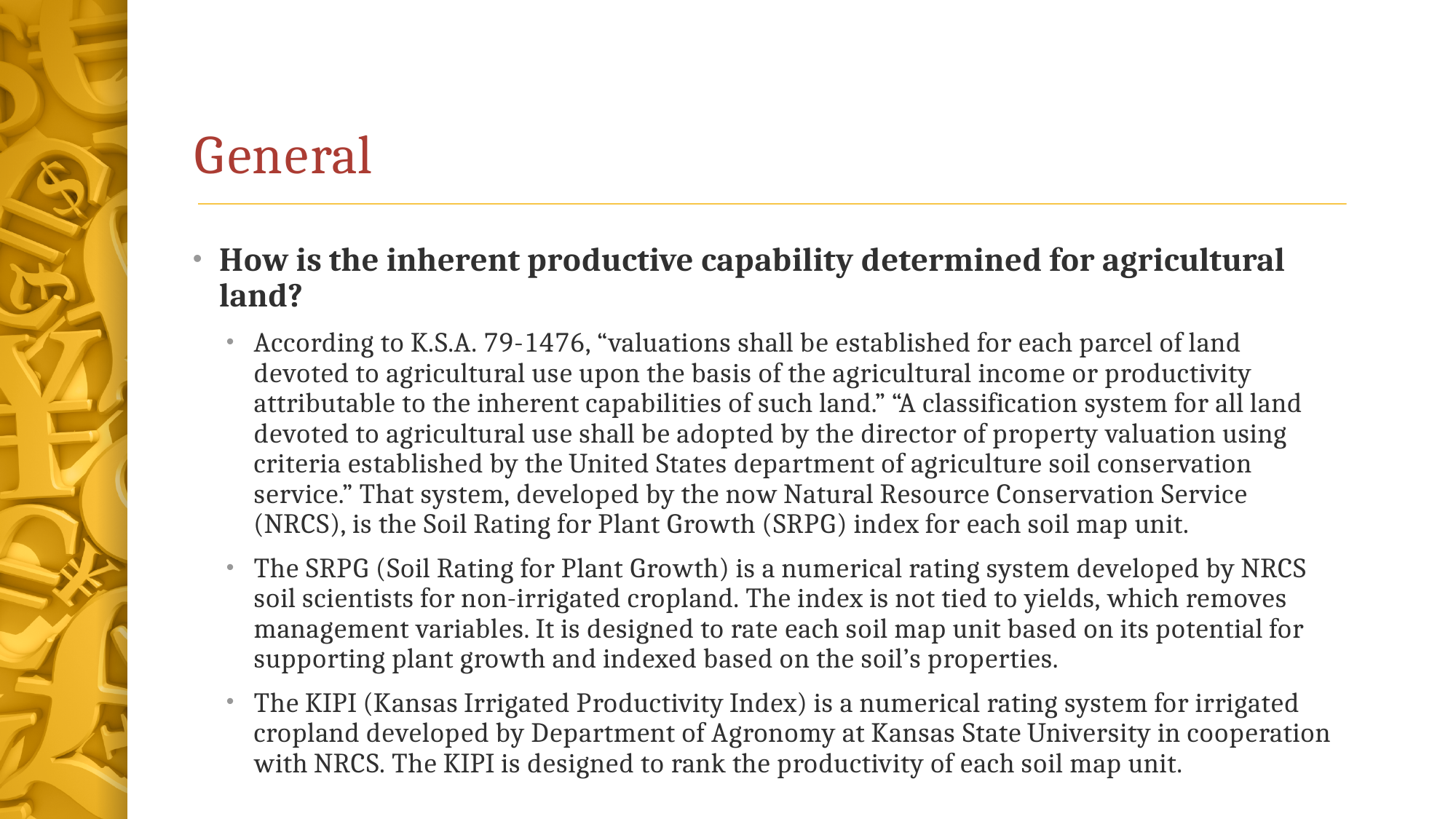

# General
How is the inherent productive capability determined for agricultural land?
According to K.S.A. 79-1476, “valuations shall be established for each parcel of land devoted to agricultural use upon the basis of the agricultural income or productivity attributable to the inherent capabilities of such land.” “A classification system for all land devoted to agricultural use shall be adopted by the director of property valuation using criteria established by the United States department of agriculture soil conservation service.” That system, developed by the now Natural Resource Conservation Service (NRCS), is the Soil Rating for Plant Growth (SRPG) index for each soil map unit.
The SRPG (Soil Rating for Plant Growth) is a numerical rating system developed by NRCS soil scientists for non-irrigated cropland. The index is not tied to yields, which removes management variables. It is designed to rate each soil map unit based on its potential for supporting plant growth and indexed based on the soil’s properties.
The KIPI (Kansas Irrigated Productivity Index) is a numerical rating system for irrigated cropland developed by Department of Agronomy at Kansas State University in cooperation with NRCS. The KIPI is designed to rank the productivity of each soil map unit.